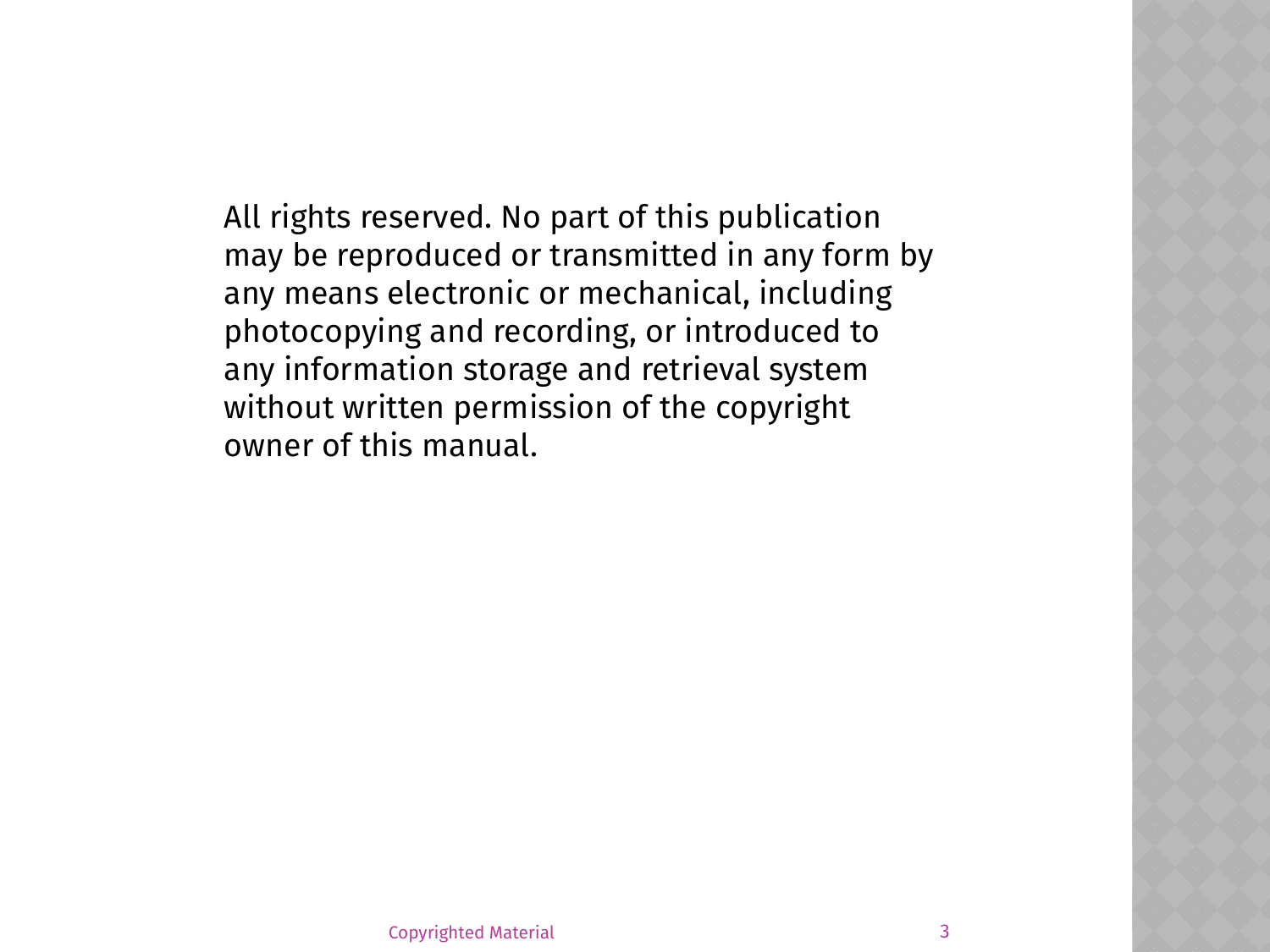

All rights reserved. No part of this publication may be reproduced or transmitted in any form by any means electronic or mechanical, including photocopying and recording, or introduced to any information storage and retrieval system without written permission of the copyright owner of this manual.
3
Copyrighted Material